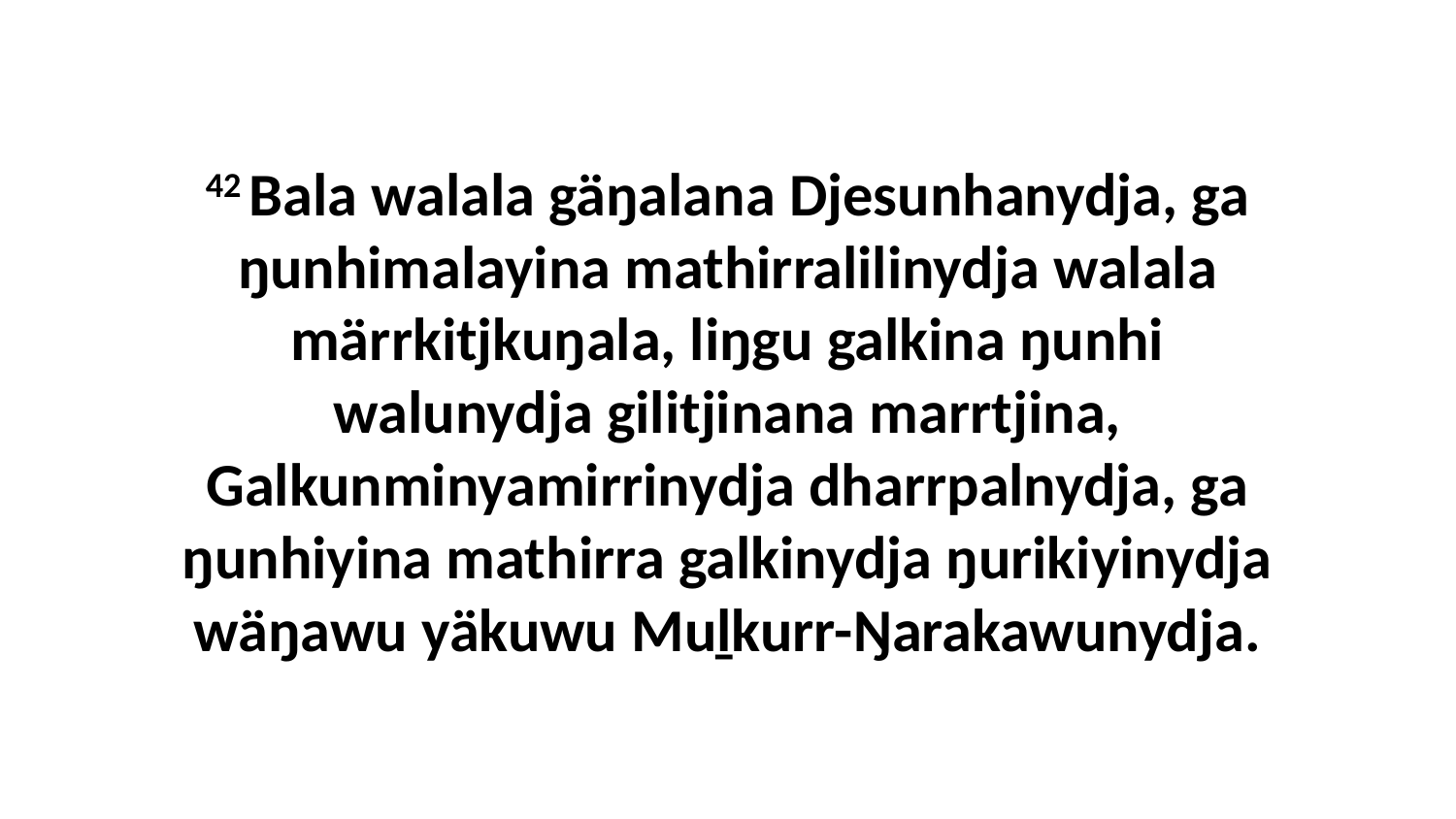

42 Bala walala gäŋalana Djesunhanydja, ga ŋunhimalayina mathirralilinydja walala märrkitjkuŋala, liŋgu galkina ŋunhi walunydja gilitjinana marrtjina, Galkunminyamirrinydja dharrpalnydja, ga ŋunhiyina mathirra galkinydja ŋurikiyinydja wäŋawu yäkuwu Muḻkurr-Ŋarakawunydja.